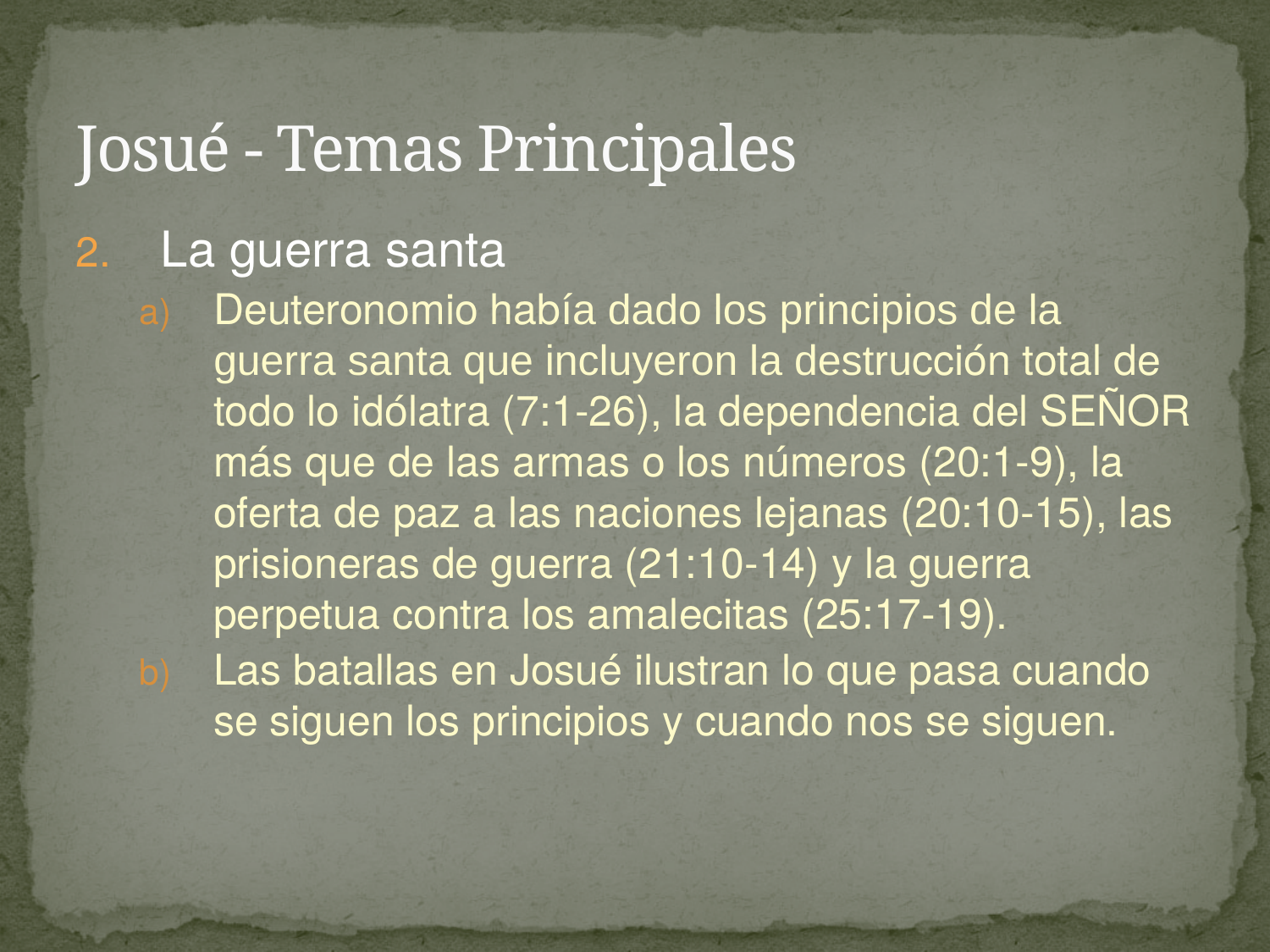

# Josué - Temas Principales
La guerra santa
Deuteronomio había dado los principios de la guerra santa que incluyeron la destrucción total de todo lo idólatra (7:1-26), la dependencia del SEÑOR más que de las armas o los números (20:1-9), la oferta de paz a las naciones lejanas (20:10-15), las prisioneras de guerra (21:10-14) y la guerra perpetua contra los amalecitas (25:17-19).
Las batallas en Josué ilustran lo que pasa cuando se siguen los principios y cuando nos se siguen.